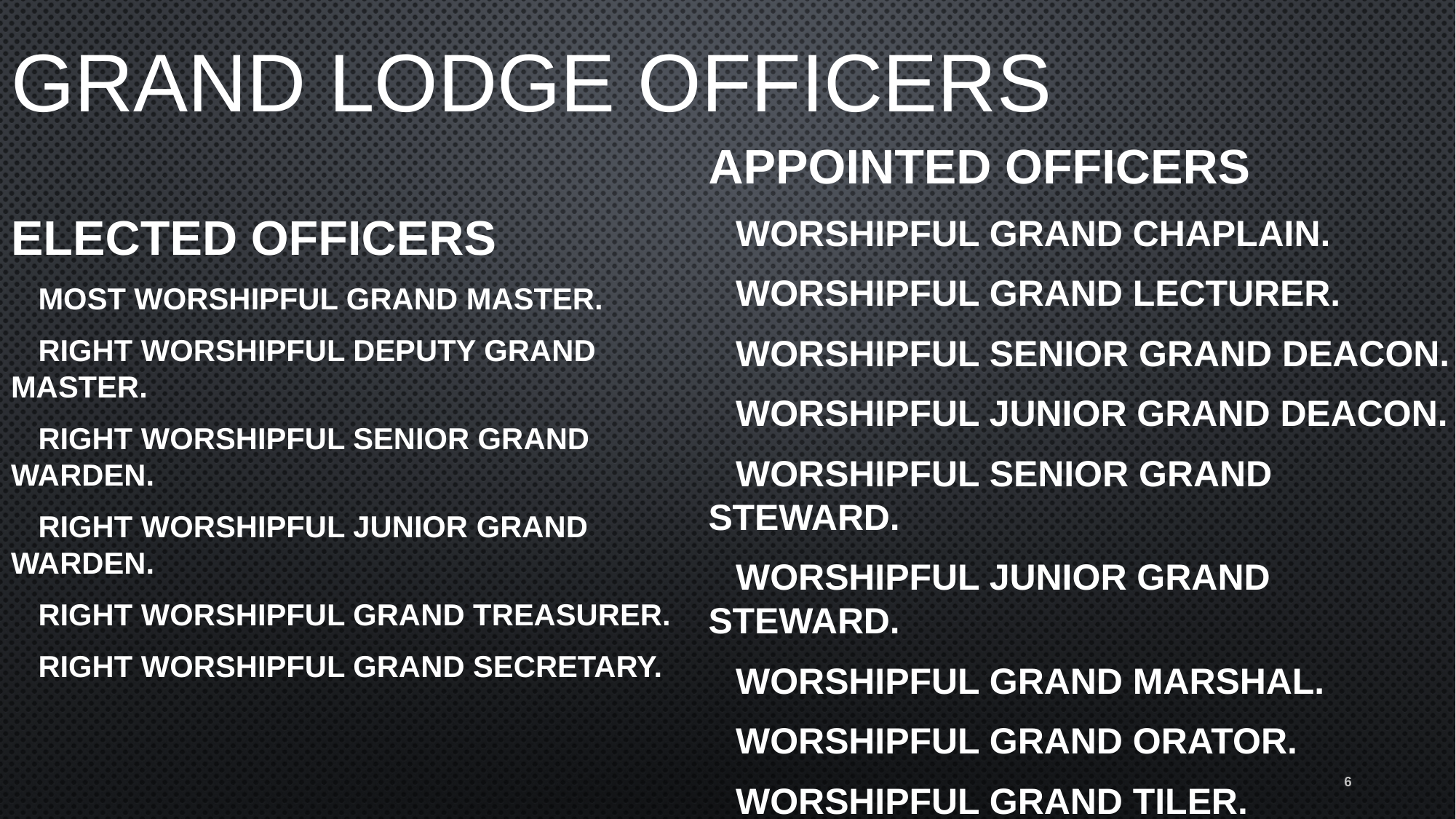

# Grand Lodge Officers
Appointed Officers
Worshipful Grand Chaplain.
Worshipful Grand Lecturer.
Worshipful Senior Grand Deacon.
Worshipful Junior Grand Deacon.
Worshipful Senior Grand Steward.
Worshipful Junior Grand Steward.
Worshipful Grand Marshal.
Worshipful Grand Orator.
Worshipful Grand Tiler.
Worshipful District Deputies.
Elected Officers
Most Worshipful Grand Master.
Right Worshipful Deputy Grand Master.
Right Worshipful Senior Grand Warden.
Right Worshipful Junior Grand Warden.
Right Worshipful Grand Treasurer.
Right Worshipful Grand Secretary.
6